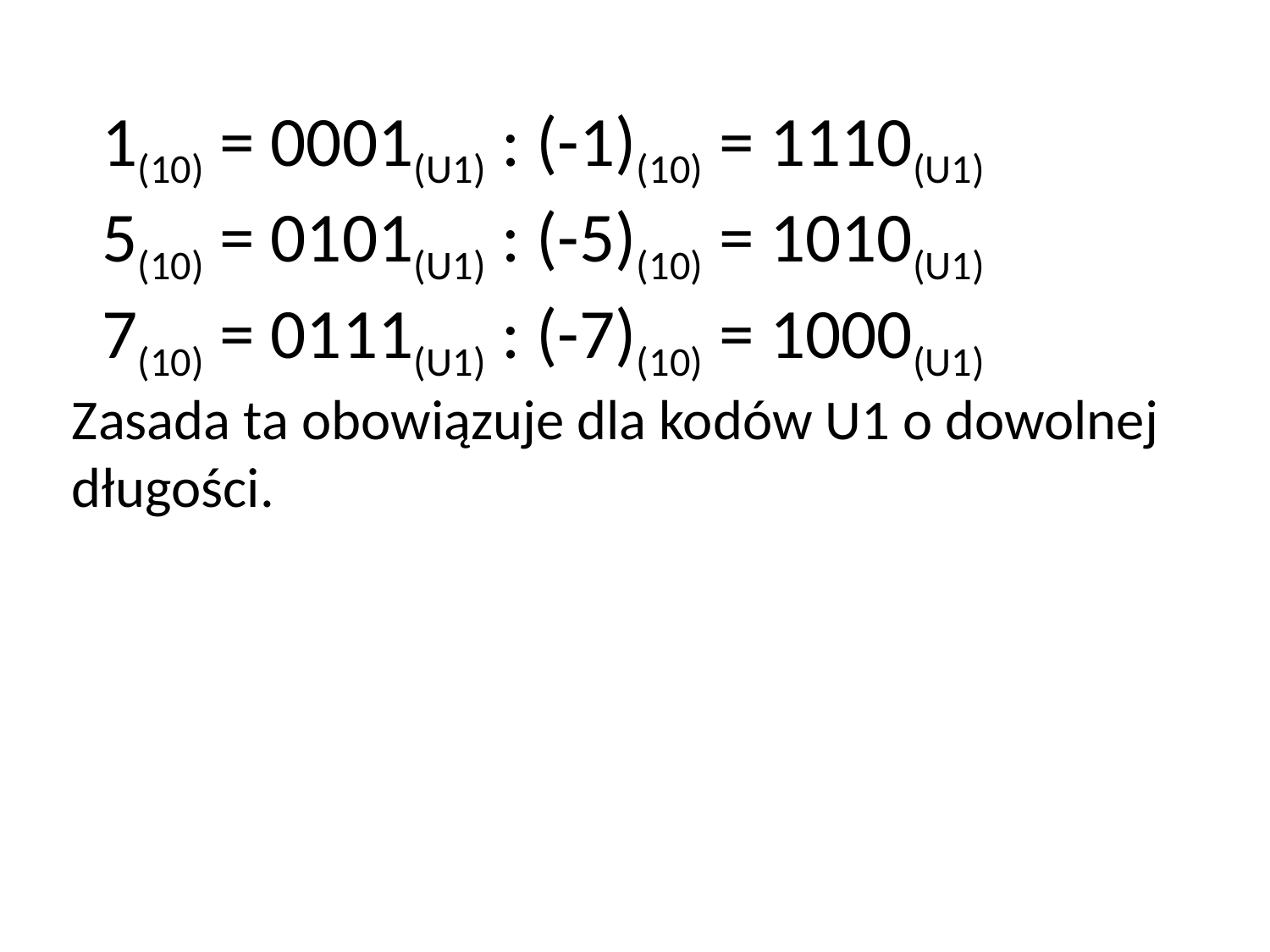

1(10) = 0001(U1) : (-1)(10) = 1110(U1)
5(10) = 0101(U1) : (-5)(10) = 1010(U1)
7(10) = 0111(U1) : (-7)(10) = 1000(U1)
Zasada ta obowiązuje dla kodów U1 o dowolnej długości.